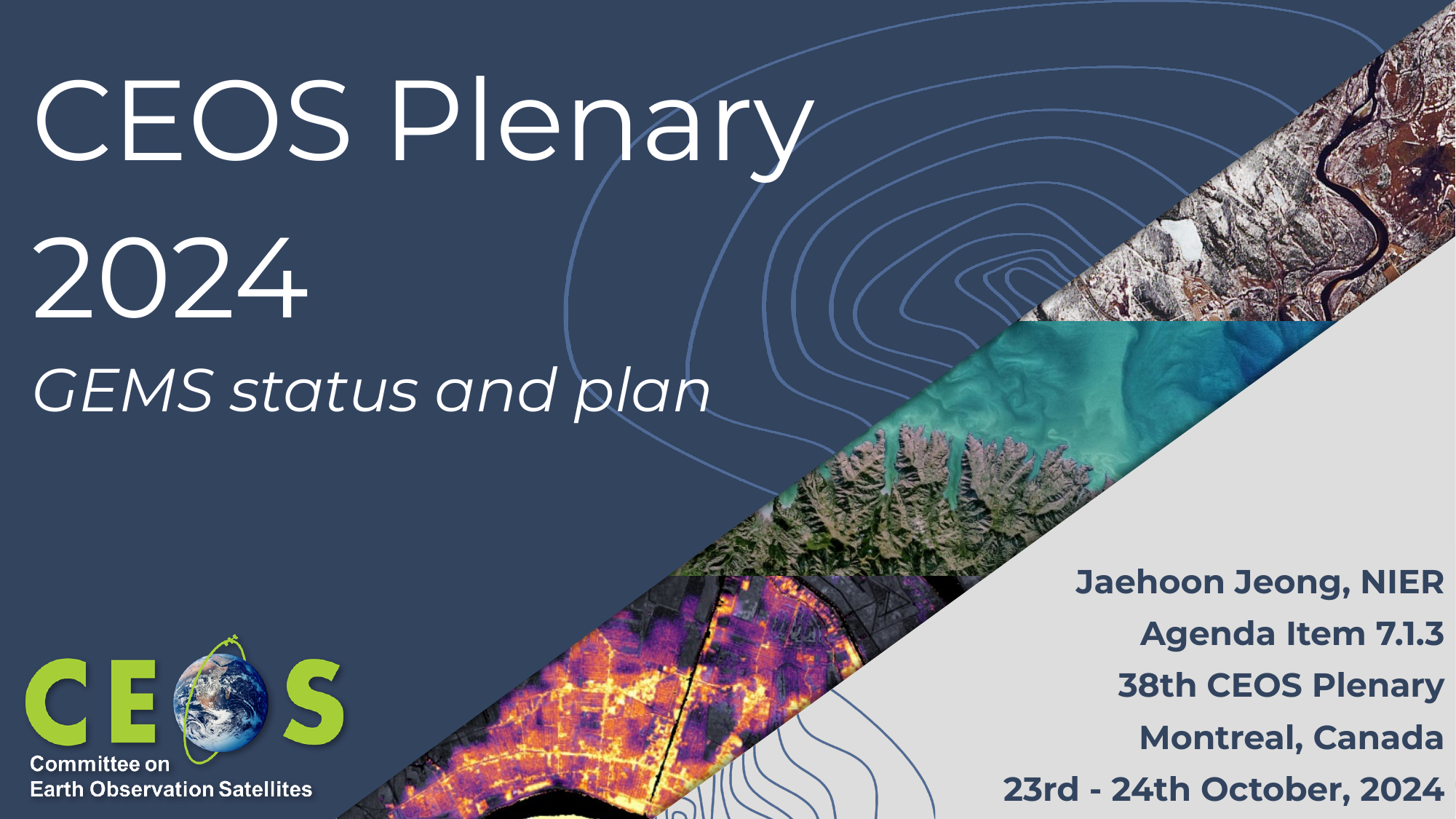

# CEOS Plenary 2024
GEMS status and plan

Jaehoon Jeong, NIER
Agenda Item 7.1.3
38th CEOS Plenary
Montreal, Canada
23rd - 24th October, 2024